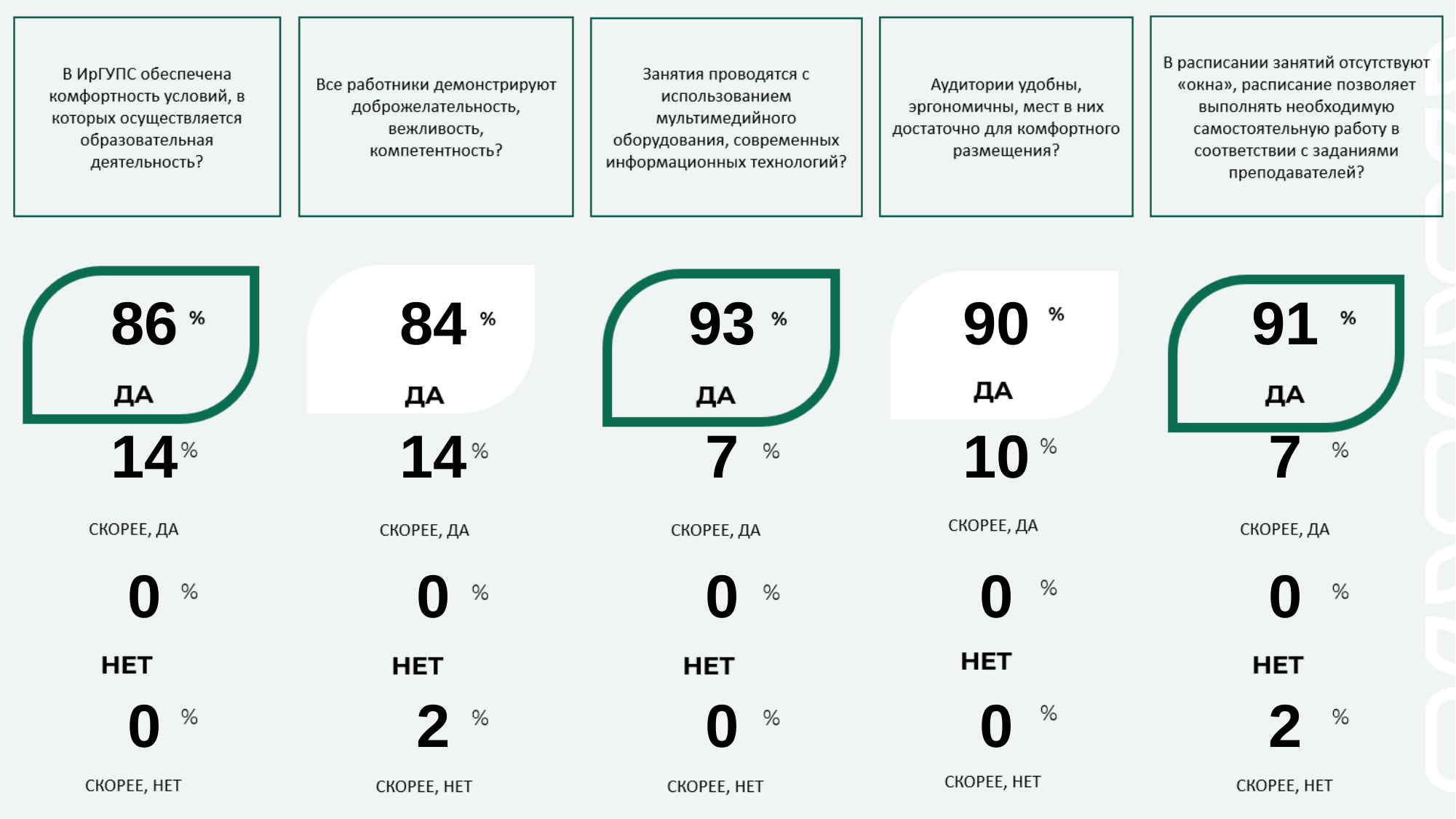

| 86 | 84 | 93 | 90 | 91 |
| --- | --- | --- | --- | --- |
| 14 | 14 | 7 | 10 | 7 |
| 0 | 0 | 0 | 0 | 0 |
| 0 | 2 | 0 | 0 | 2 |